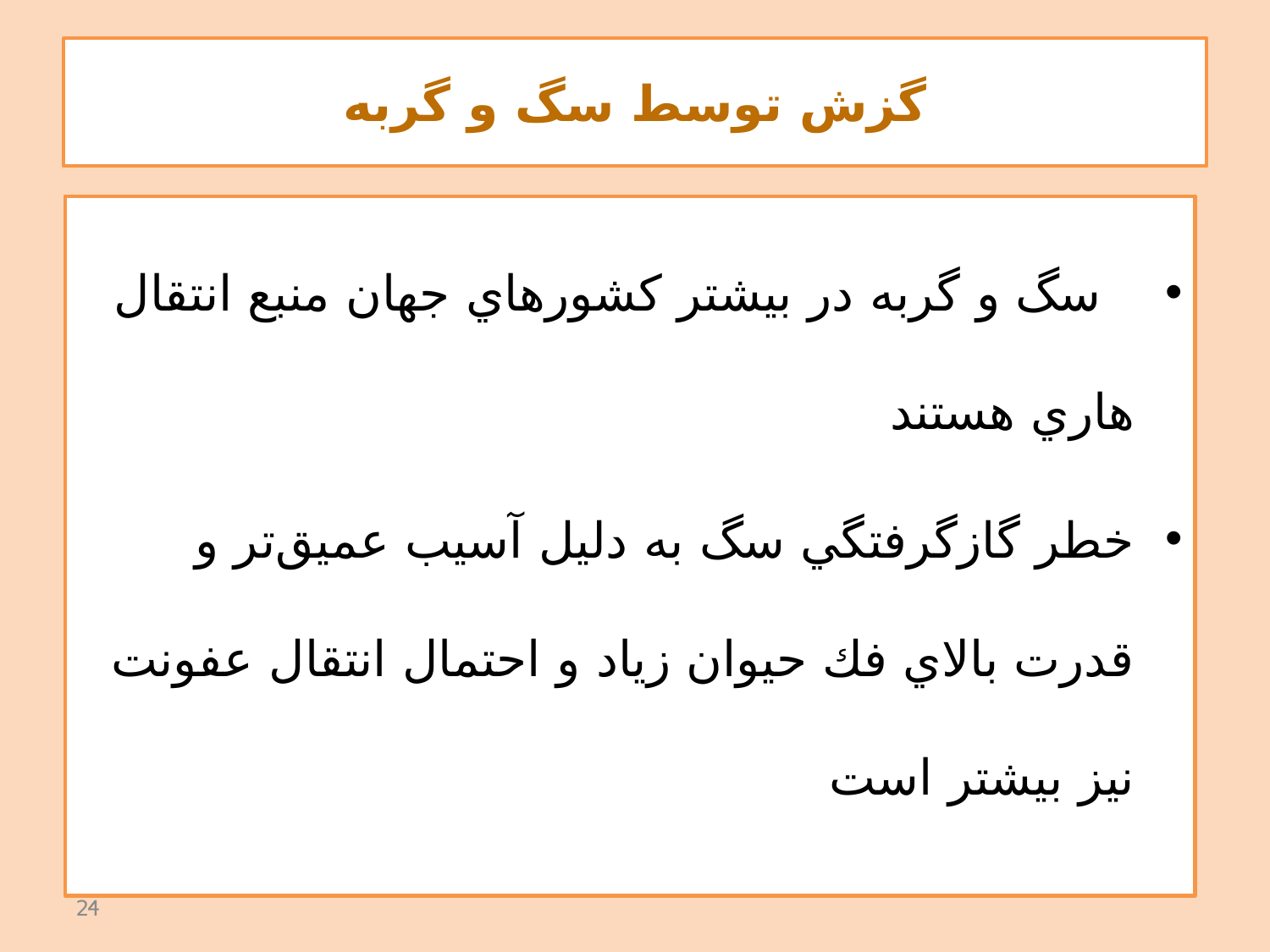

# گزش توسط سگ و گربه
  سگ و گربه در بيشتر كشورهاي جهان منبع انتقال هاري هستند
خطر گازگرفتگي سگ به دليل آسيب عميق‌تر و قدرت بالاي فك حيوان زياد و احتمال انتقال عفونت نيز بيشتر است
24